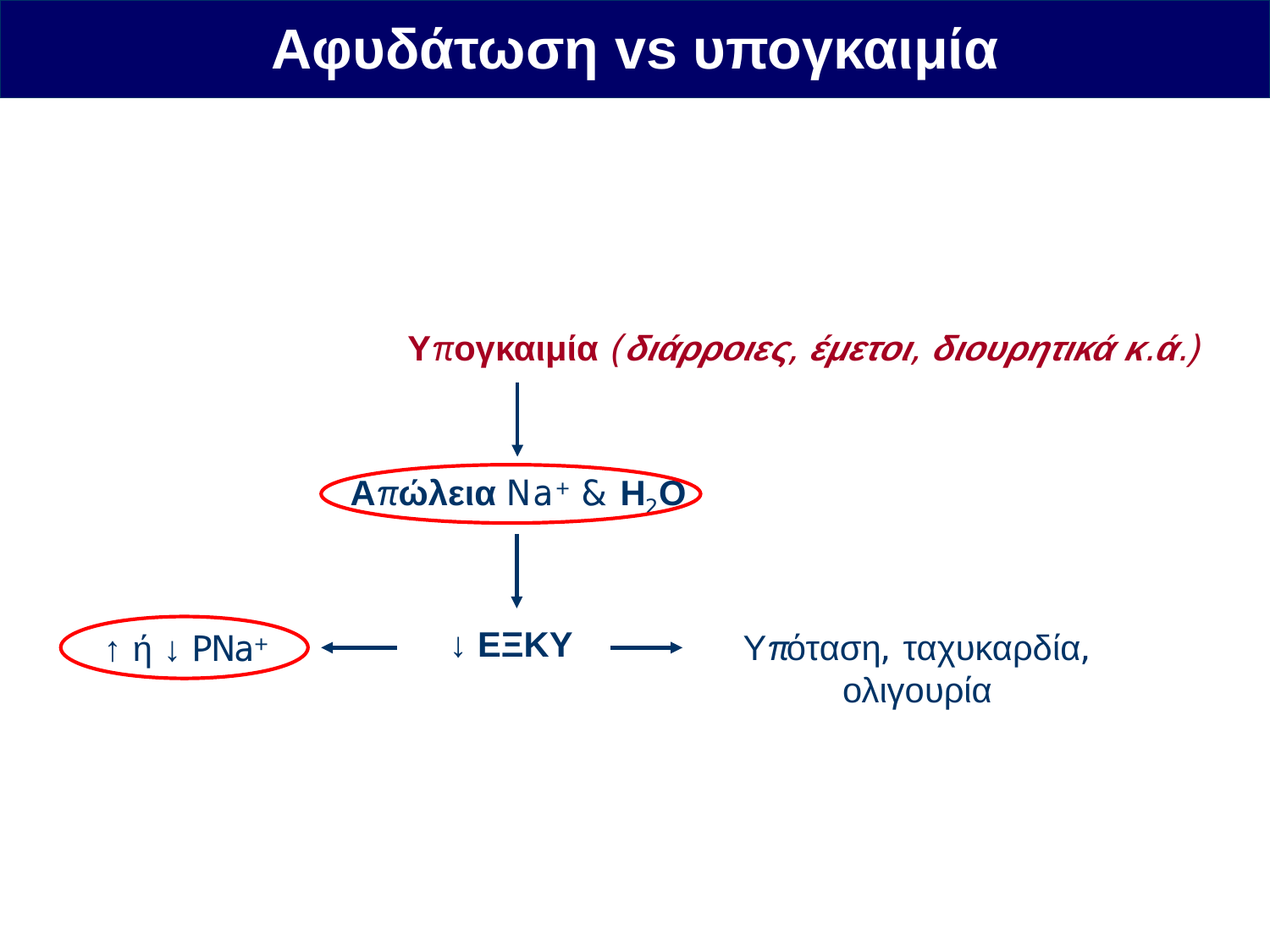

Αφυδάτωση vs υπογκαιμία
Υπογκαιμία (διάρροιες, έμετοι, διουρητικά κ.ά.)
Απώλεια Na+ & Η2Ο
↓ ΕΞΚΥ
↑ ή ↓ PNa+
Υπόταση, ταχυκαρδία, ολιγουρία